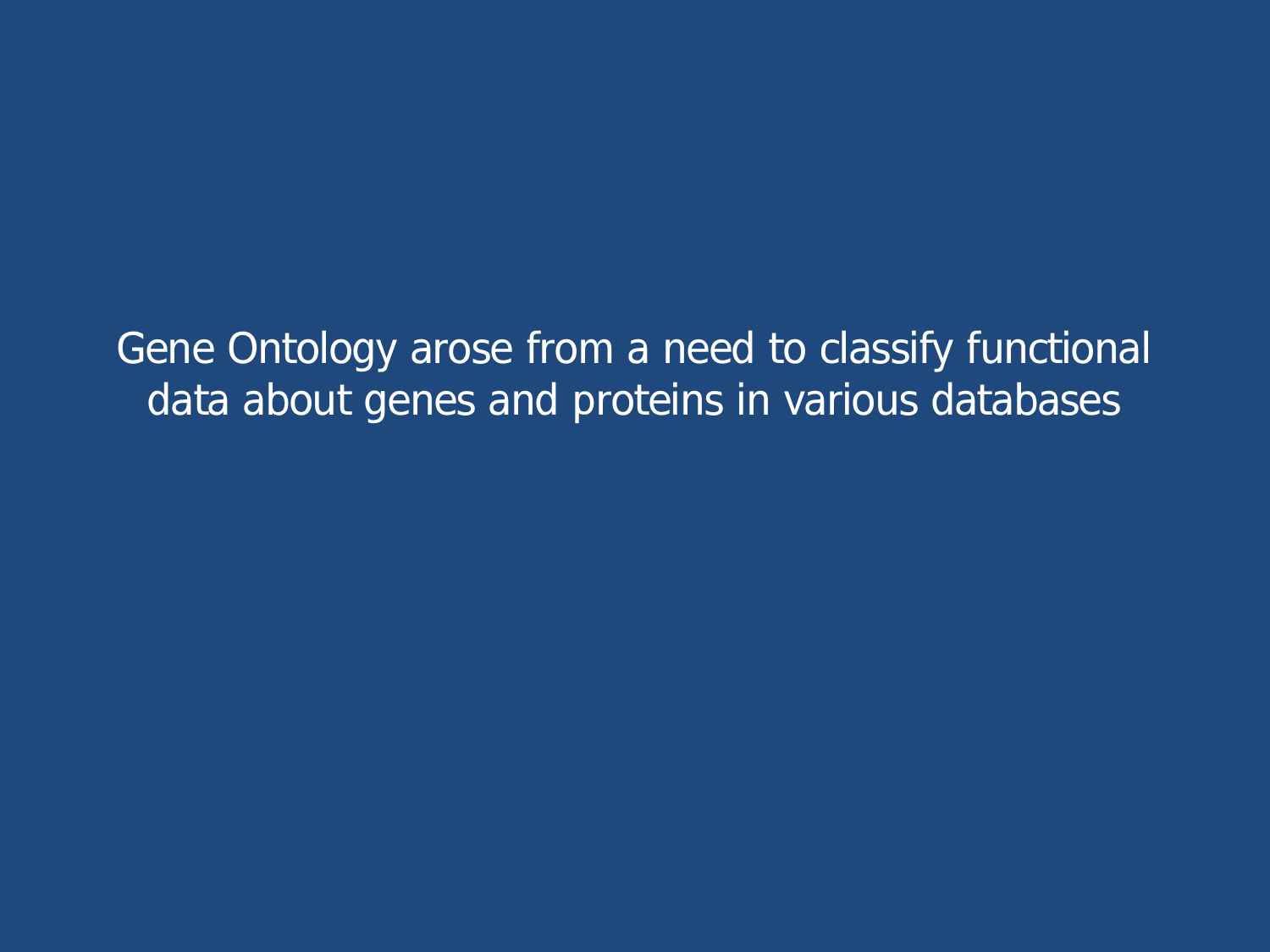

# Gene Ontology arose from a need to classify functional data about genes and proteins in various databases